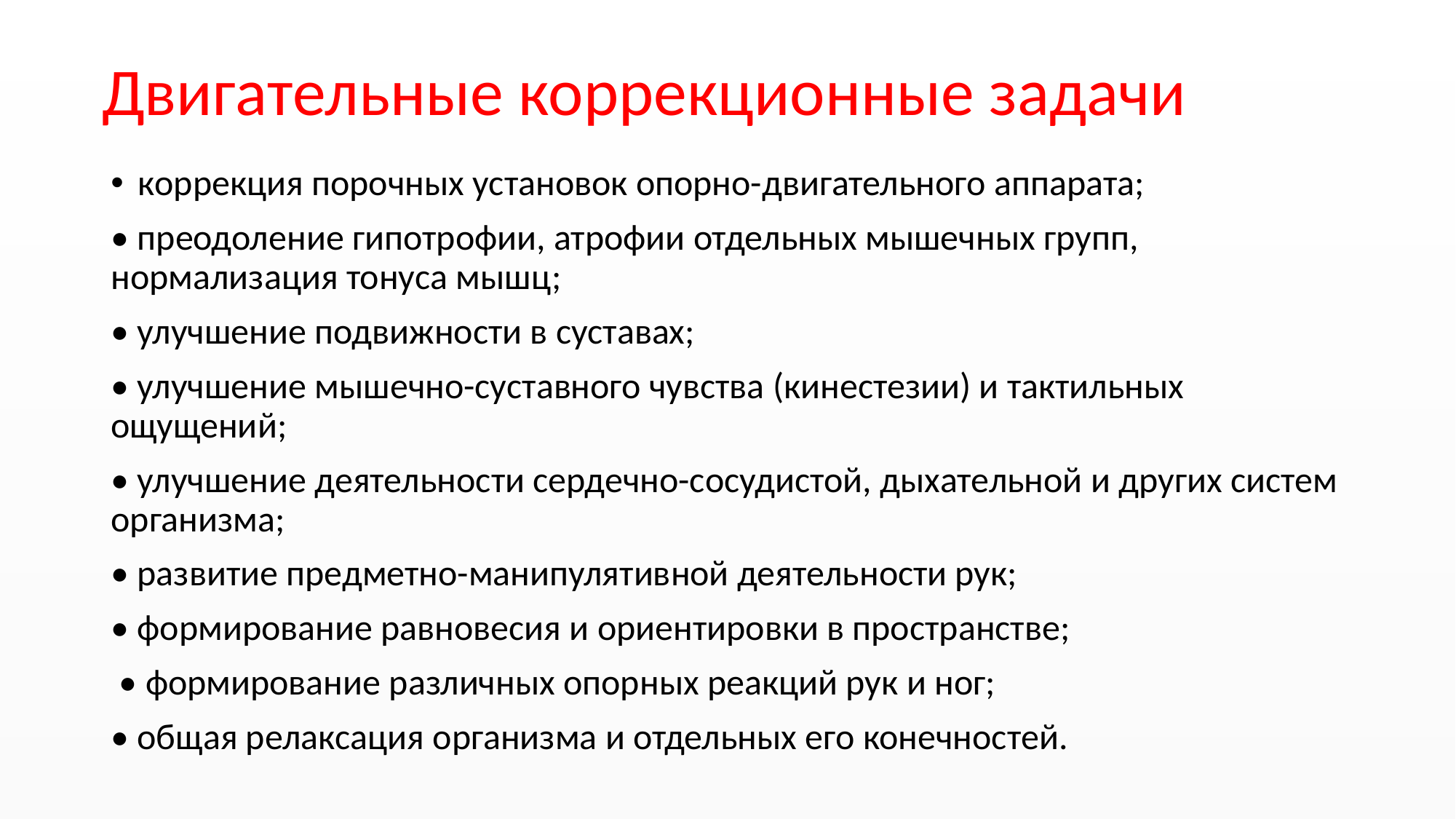

# Двигательные коррекционные задачи
коррекция порочных установок опорно-двигательного аппарата;
• преодоление гипотрофии, атрофии отдельных мышечных групп, нормализация тонуса мышц;
• улучшение подвижности в суставах;
• улучшение мышечно-суставного чувства (кинестезии) и тактильных ощущений;
• улучшение деятельности сердечно-сосудистой, дыхательной и других систем организма;
• развитие предметно-манипулятивной деятельности рук;
• формирование равновесия и ориентировки в пространстве;
 • формирование различных опорных реакций рук и ног;
• общая релаксация организма и отдельных его конечностей.